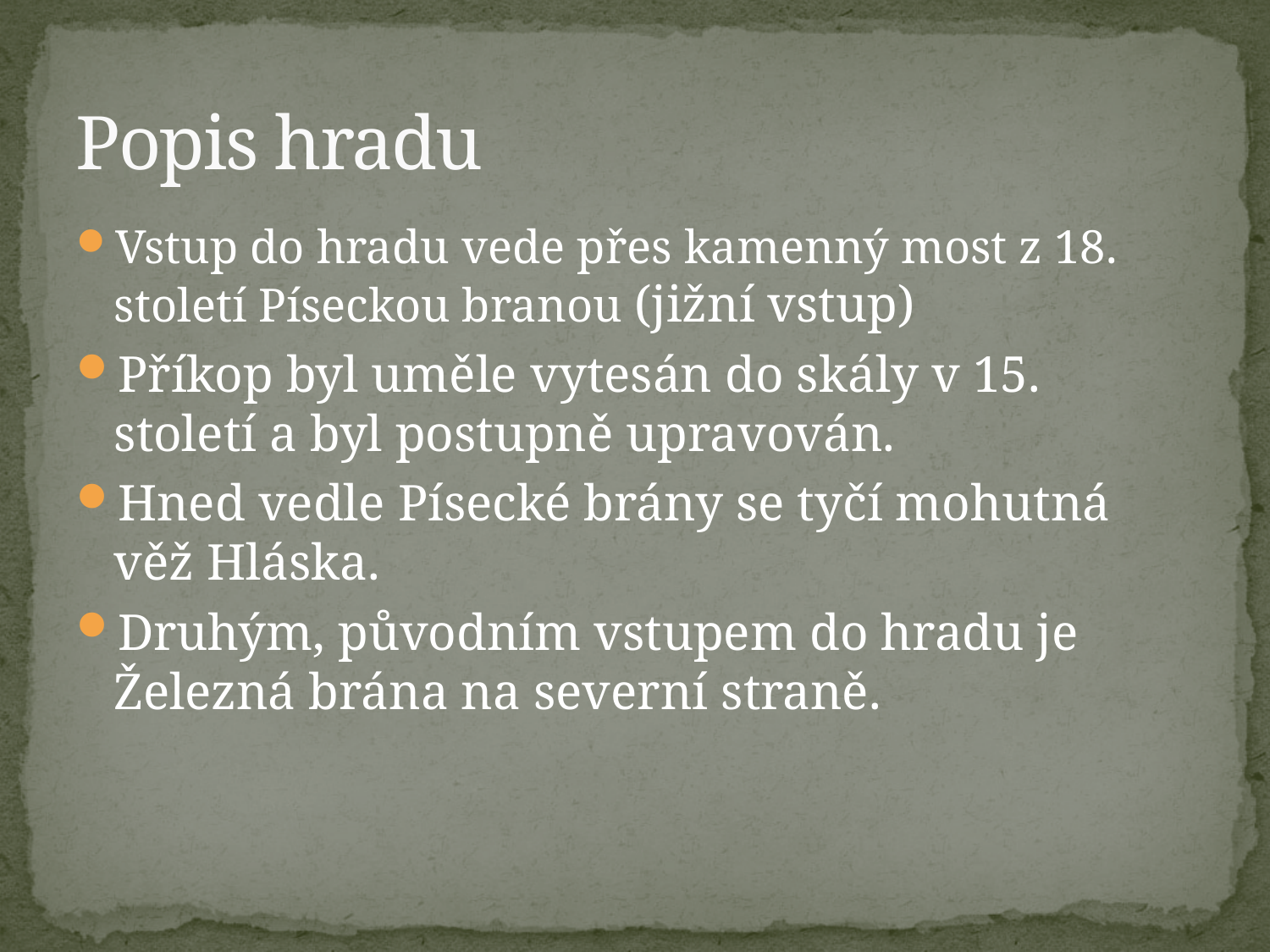

# Popis hradu
Vstup do hradu vede přes kamenný most z 18. století Píseckou branou (jižní vstup)
Příkop byl uměle vytesán do skály v 15. století a byl postupně upravován.
Hned vedle Písecké brány se tyčí mohutná věž Hláska.
Druhým, původním vstupem do hradu je Železná brána na severní straně.